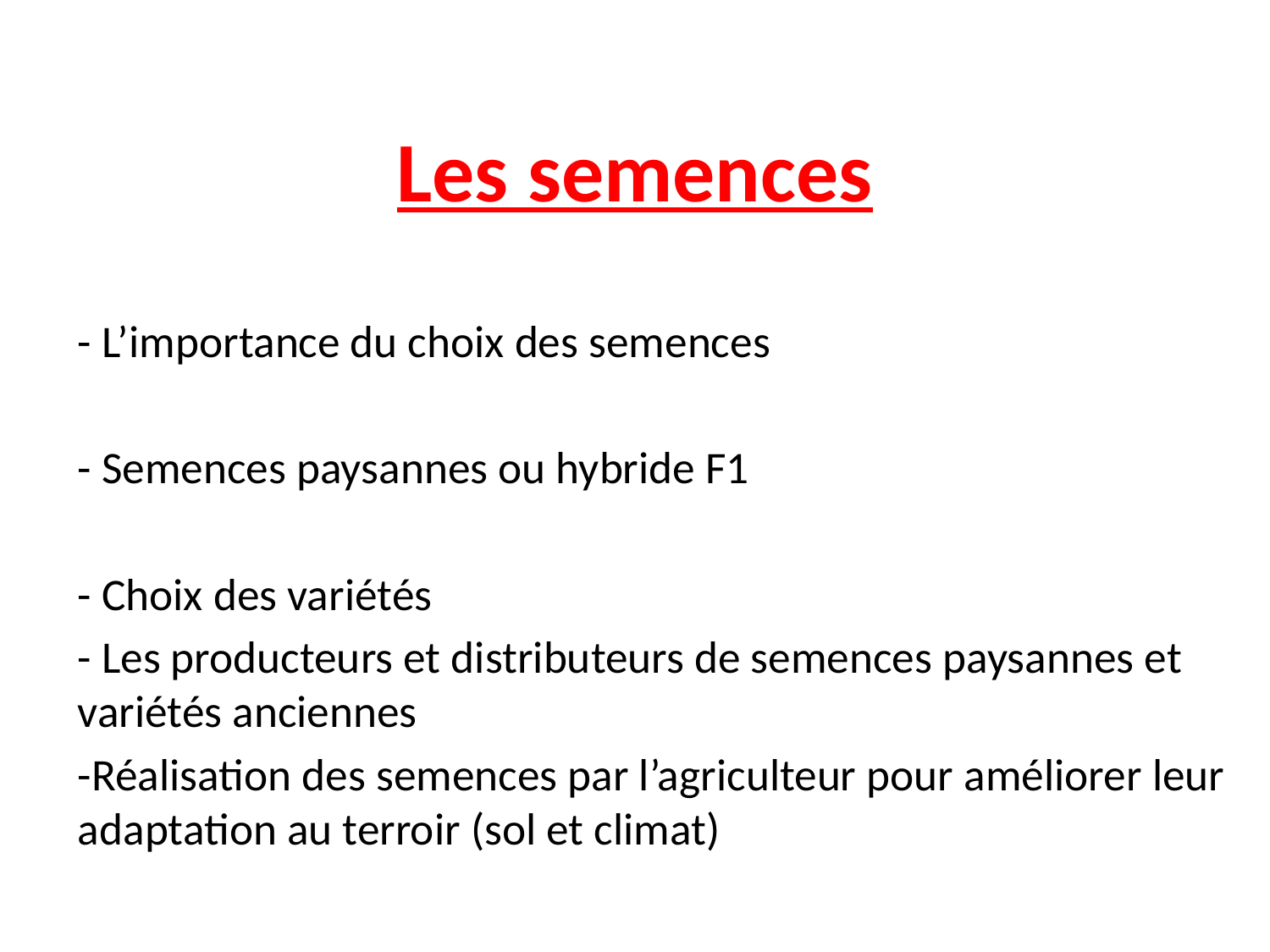

# Les semences
- L’importance du choix des semences

- Semences paysannes ou hybride F1

- Choix des variétés
- Les producteurs et distributeurs de semences paysannes et variétés anciennes
-Réalisation des semences par l’agriculteur pour améliorer leur adaptation au terroir (sol et climat)